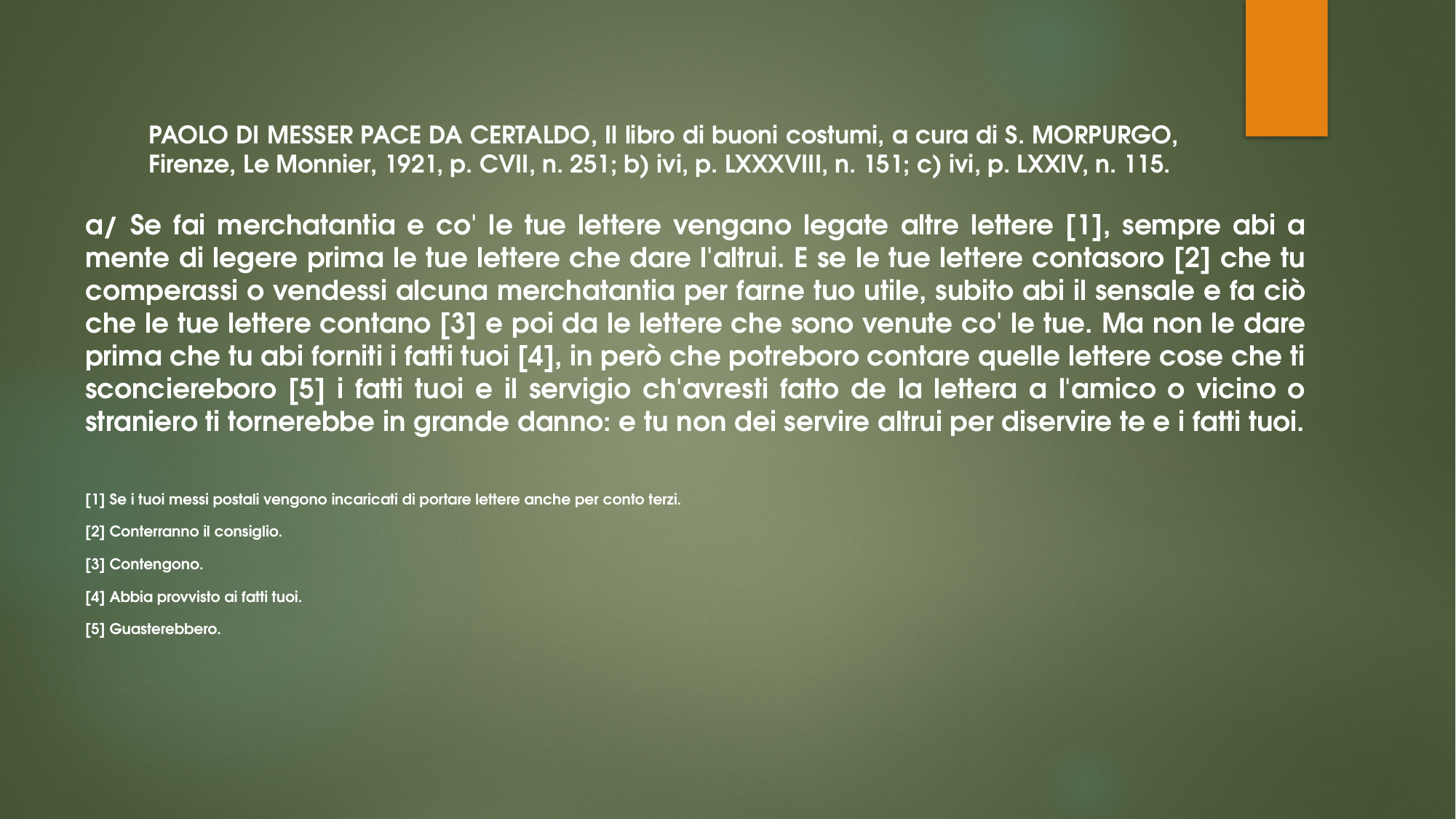

# PAOLO DI MESSER PACE DA CERTALDO, Il libro di buoni costumi, a cura di S. MORPURGO, Firenze, Le Monnier, 1921, p. CVII, n. 251; b) ivi, p. LXXXVIII, n. 151; c) ivi, p. LXXIV, n. 115.
a/ Se fai merchatantia e co' le tue lettere vengano legate altre lettere [1], sempre abi a mente di legere prima le tue lettere che dare l'altrui. E se le tue lettere contasoro [2] che tu comperassi o vendessi alcuna merchatantia per farne tuo utile, subito abi il sensale e fa ciò che le tue lettere contano [3] e poi da le lettere che sono venute co' le tue. Ma non le dare prima che tu abi forniti i fatti tuoi [4], in però che potreboro contare quelle lettere cose che ti sconciereboro [5] i fatti tuoi e il servigio ch'avresti fatto de la lettera a l'amico o vicino o straniero ti tornerebbe in grande danno: e tu non dei servire altrui per diservire te e i fatti tuoi.

[1] Se i tuoi messi postali vengono incaricati di portare lettere anche per conto terzi.
[2] Conterranno il consiglio.
[3] Contengono.
[4] Abbia provvisto ai fatti tuoi.
[5] Guasterebbero.